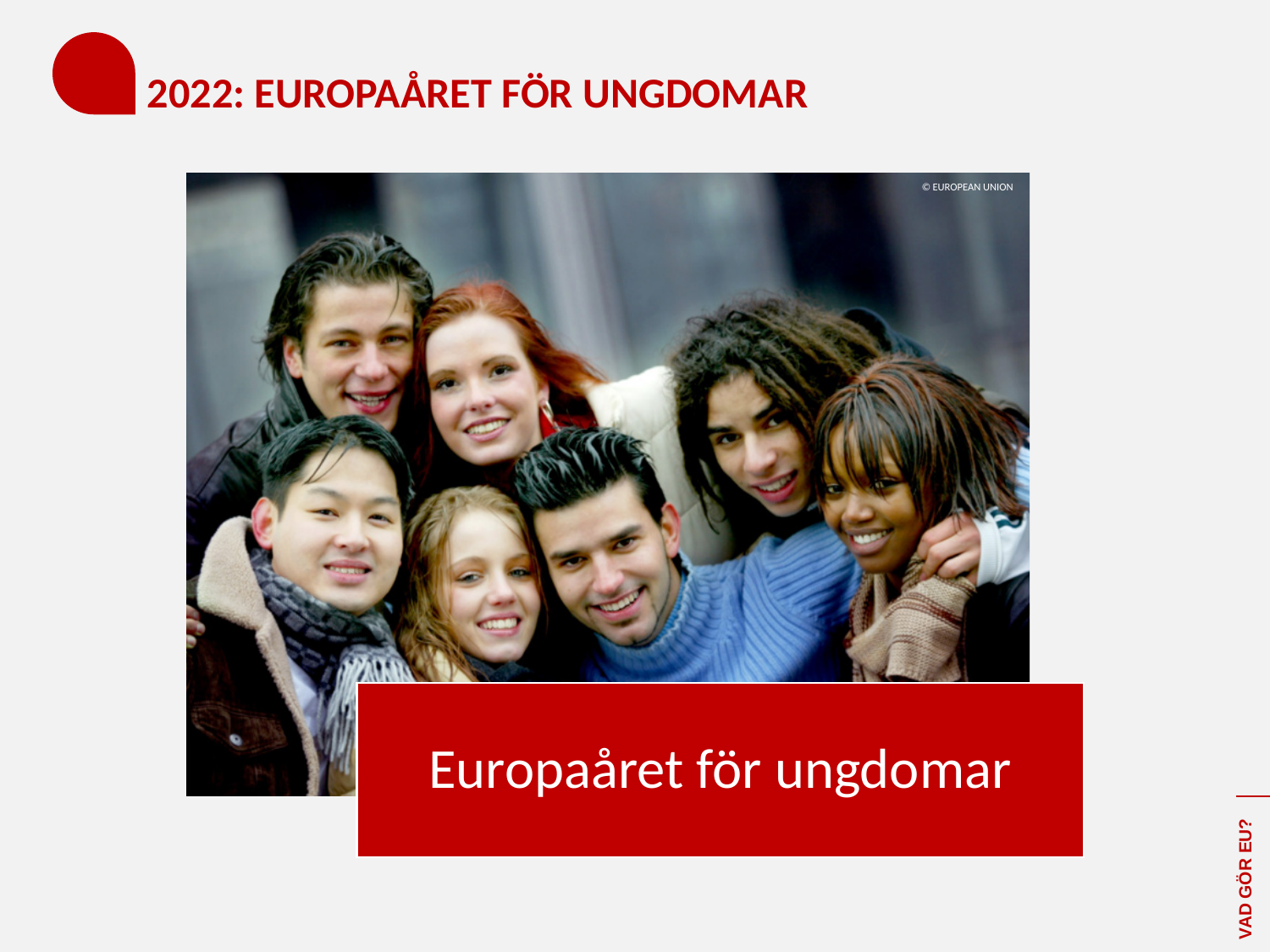

# 2022: EUROPAÅRET FÖR UNGDOMAR

Europaåret för ungdomar
© EUROPEAN UNION
VAD GÖR EU?